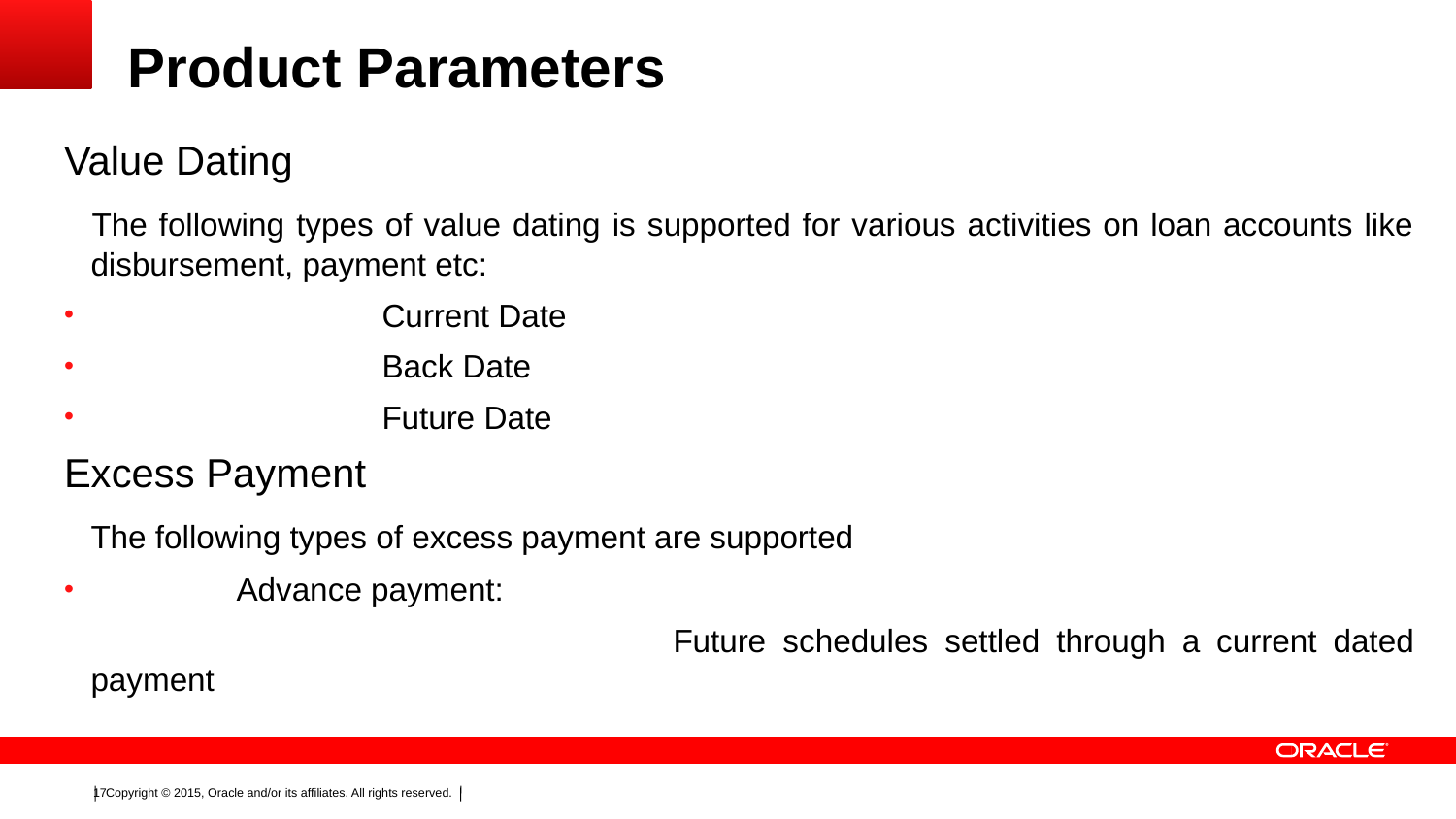

# Product Parameters
Value Dating
  The following types of value dating is supported for various activities on loan accounts like disbursement, payment etc:
		Current Date
		Back Date
		Future Date
Excess Payment
 	The following types of excess payment are supported
 	Advance payment:
					Future schedules settled through a current dated payment